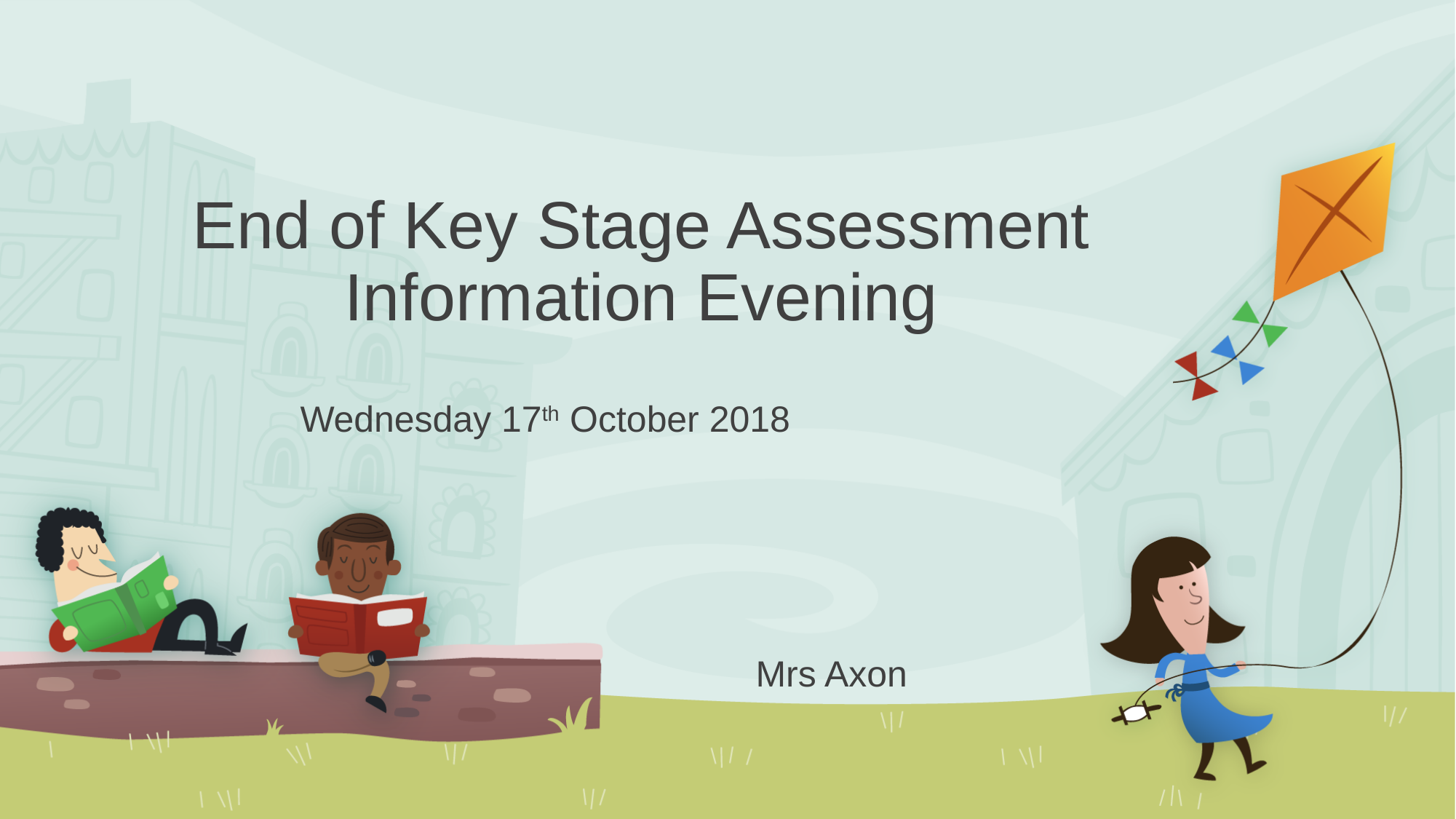

# End of Key Stage Assessment Information Evening
Wednesday 17th October 2018
Mrs Axon